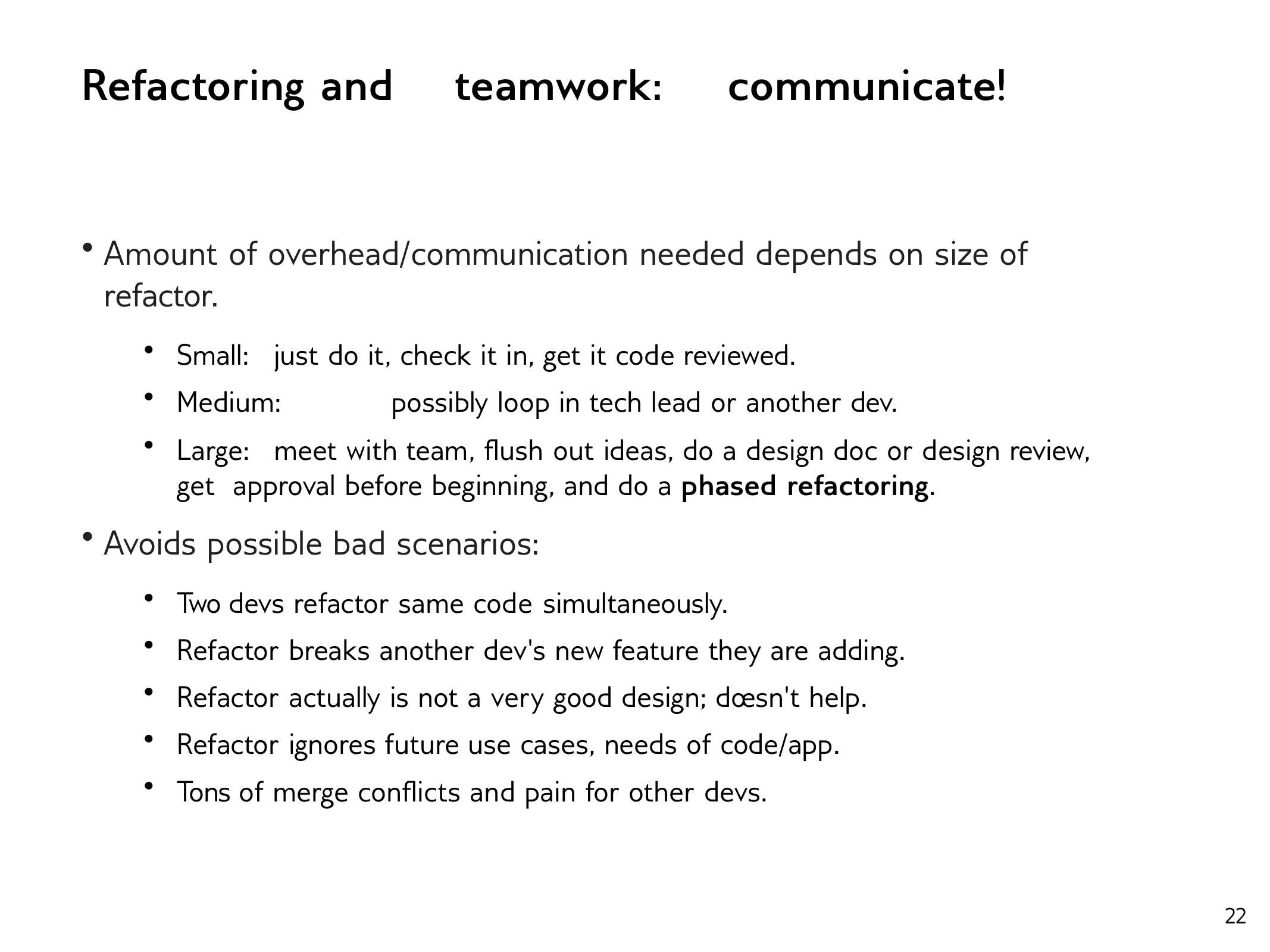

# Refactoring and	teamwork:	communicate!
Amount of overhead/communication needed depends on size of refactor.
Small:	just do it, check it in, get it code reviewed.
Medium:	possibly loop in tech lead or another dev.
Large:	meet with team, flush out ideas, do a design doc or design review, get  approval before beginning, and do a phased refactoring.
Avoids possible bad scenarios:
Two devs refactor same code simultaneously.
Refactor breaks another dev's new feature they are adding.
Refactor actually is not a very good design; doesn't help.
Refactor ignores future use cases, needs of code/app.
Tons of merge conflicts and pain for other devs.
22